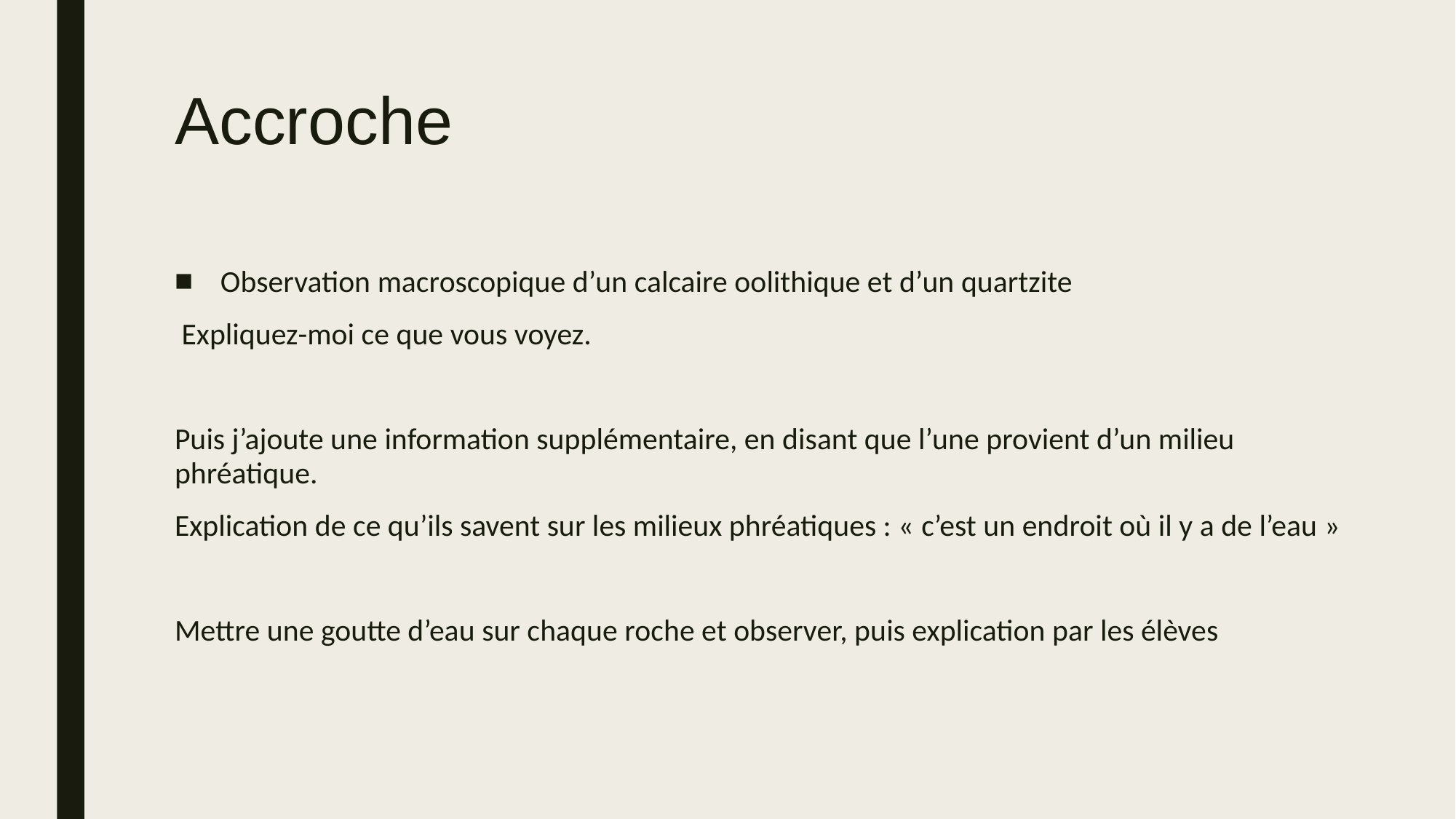

# Accroche
Observation macroscopique d’un calcaire oolithique et d’un quartzite
 Expliquez-moi ce que vous voyez.

Puis j’ajoute une information supplémentaire, en disant que l’une provient d’un milieu phréatique.
Explication de ce qu’ils savent sur les milieux phréatiques : « c’est un endroit où il y a de l’eau »

Mettre une goutte d’eau sur chaque roche et observer, puis explication par les élèves